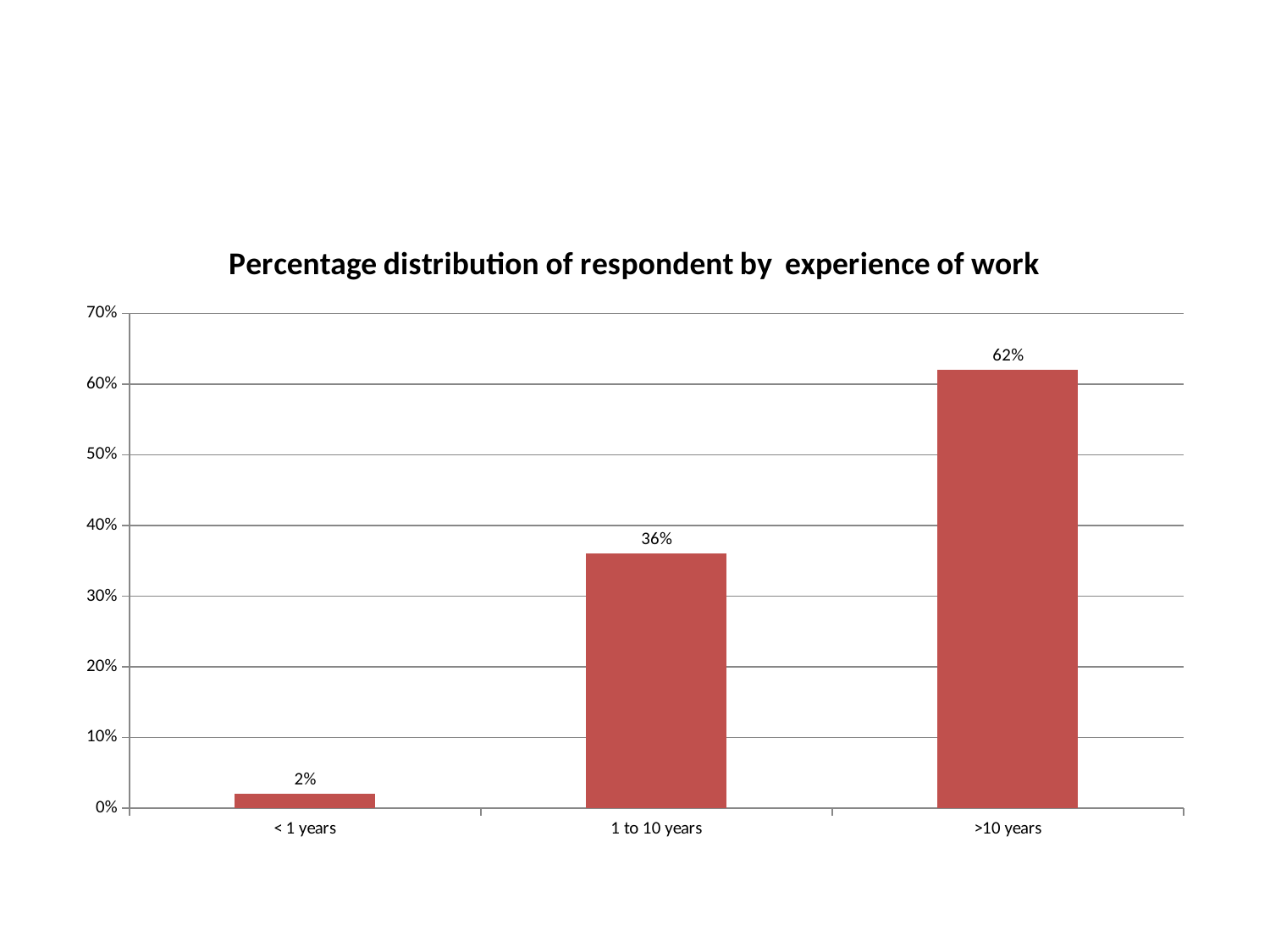

#

### Chart: Percentage distribution of respondent by  experience of work

| Category | % |
|---|---|
| < 1 years | 0.02000000000000001 |
| 1 to 10 years | 0.3600000000000003 |
| >10 years | 0.6200000000000011 |